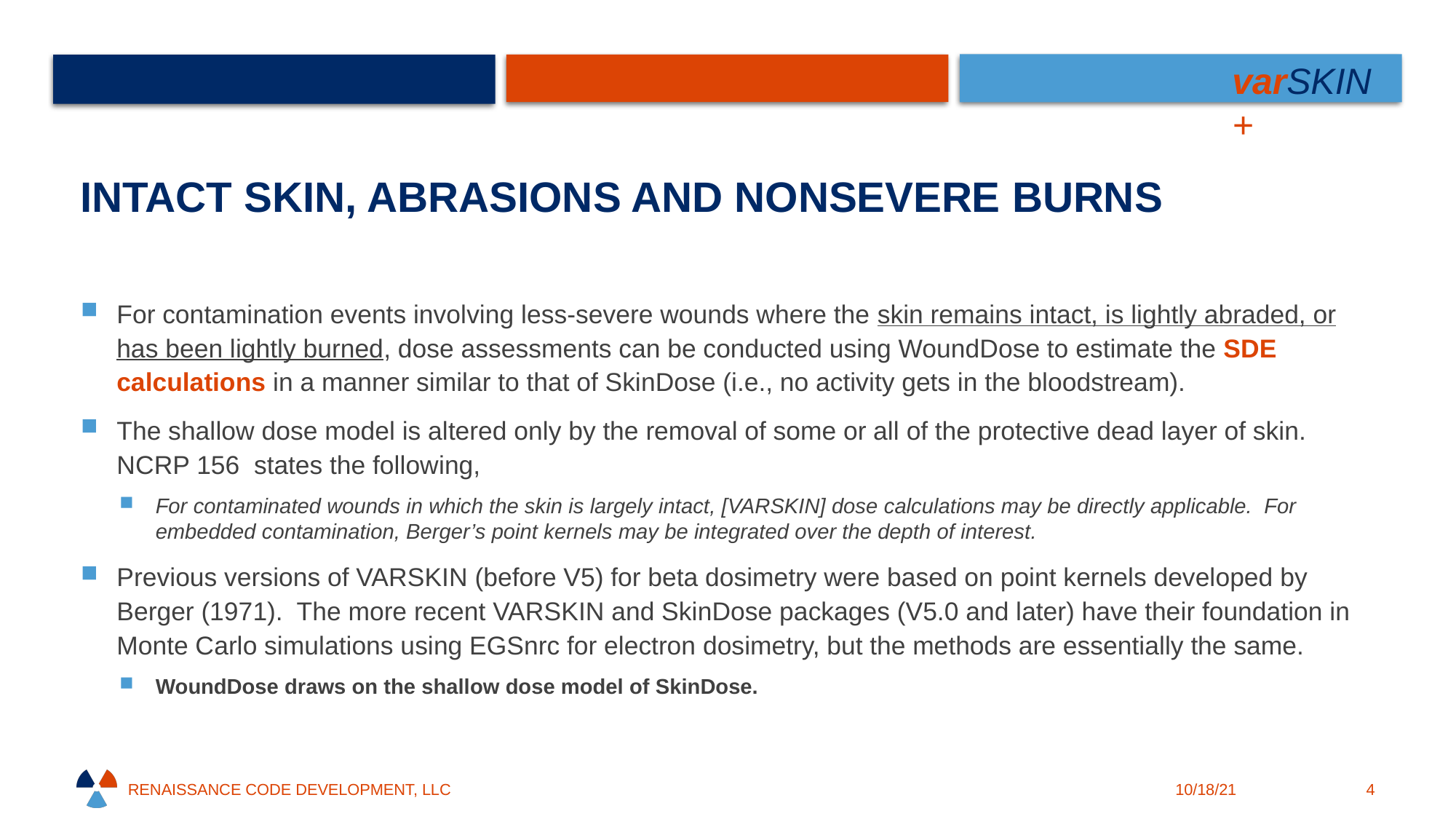

# Intact Skin, Abrasions and Nonsevere Burns
For contamination events involving less-severe wounds where the skin remains intact, is lightly abraded, or has been lightly burned, dose assessments can be conducted using WoundDose to estimate the SDE calculations in a manner similar to that of SkinDose (i.e., no activity gets in the bloodstream).
The shallow dose model is altered only by the removal of some or all of the protective dead layer of skin.  NCRP 156  states the following,
For contaminated wounds in which the skin is largely intact, [VARSKIN] dose calculations may be directly applicable.  For embedded contamination, Berger’s point kernels may be integrated over the depth of interest.
Previous versions of VARSKIN (before V5) for beta dosimetry were based on point kernels developed by Berger (1971).  The more recent VARSKIN and SkinDose packages (V5.0 and later) have their foundation in Monte Carlo simulations using EGSnrc for electron dosimetry, but the methods are essentially the same.
WoundDose draws on the shallow dose model of SkinDose.
Renaissance code development, llc
10/18/21
4